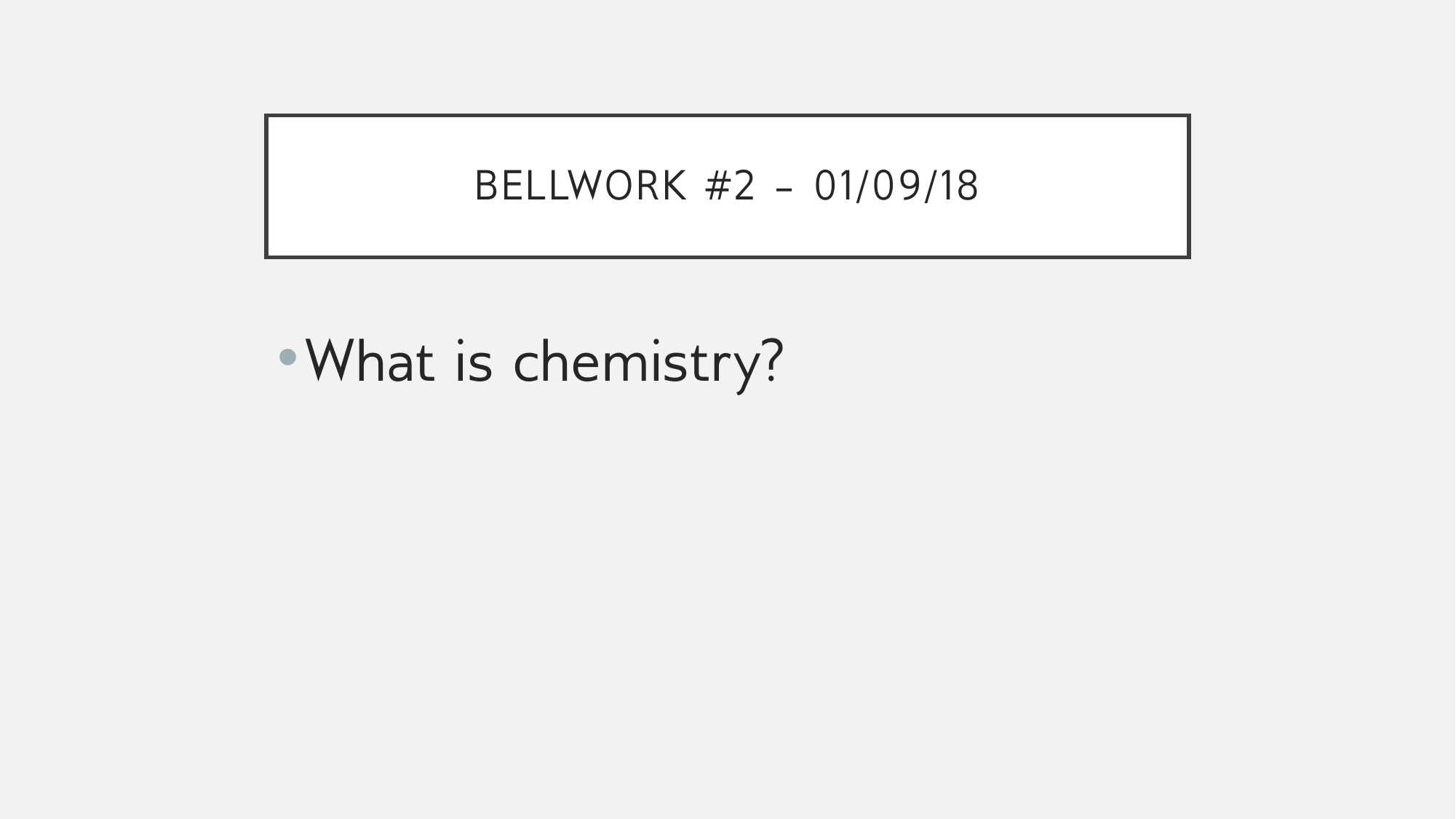

# Bellwork #2 – 01/09/18
What is chemistry?